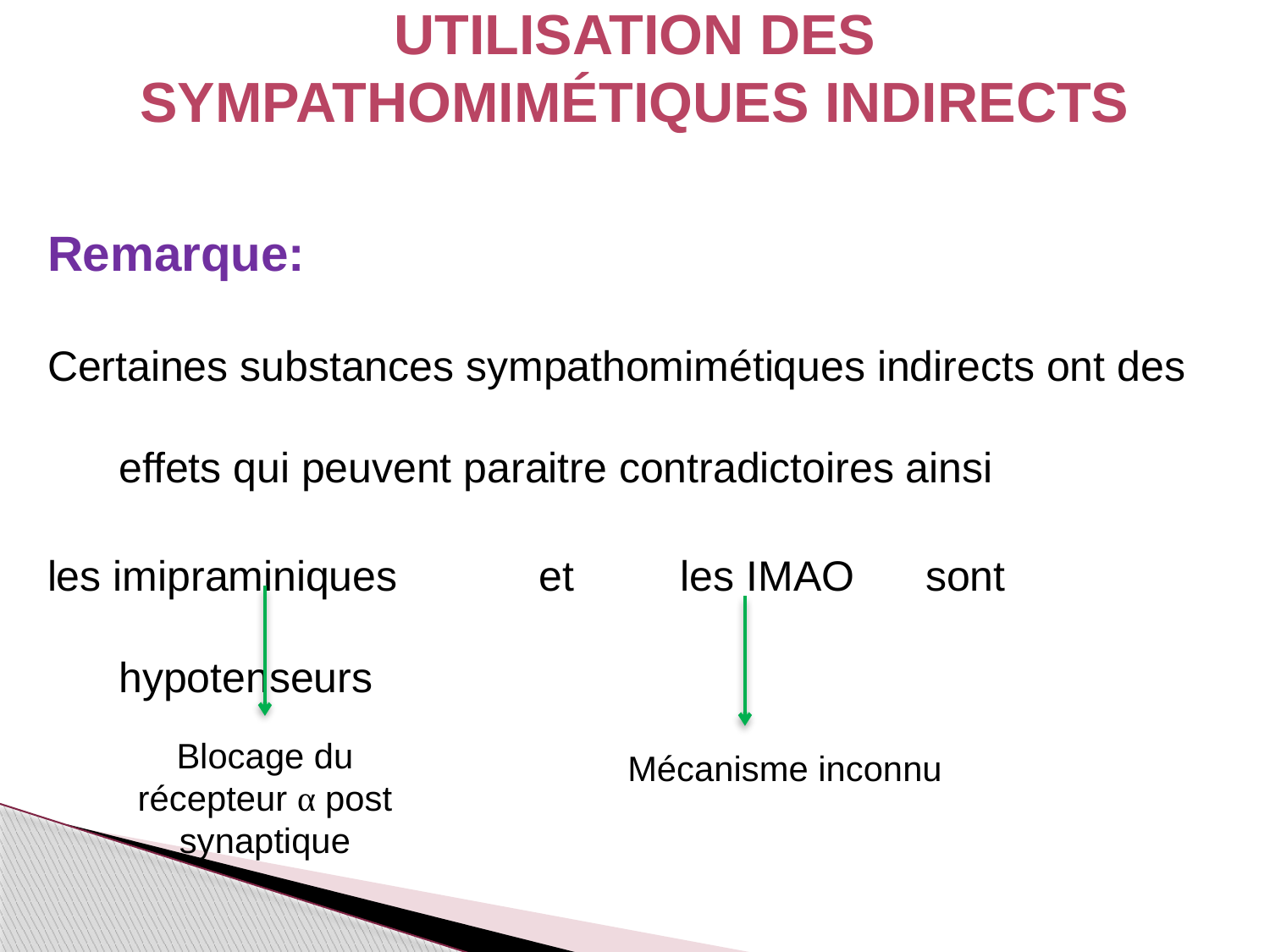

# Utilisation des Sympathomimétiques indirects
Remarque:
Certaines substances sympathomimétiques indirects ont des effets qui peuvent paraitre contradictoires ainsi
les imipraminiques            et         les IMAO      sont hypotenseurs

Blocage du récepteur α post synaptique
Mécanisme inconnu